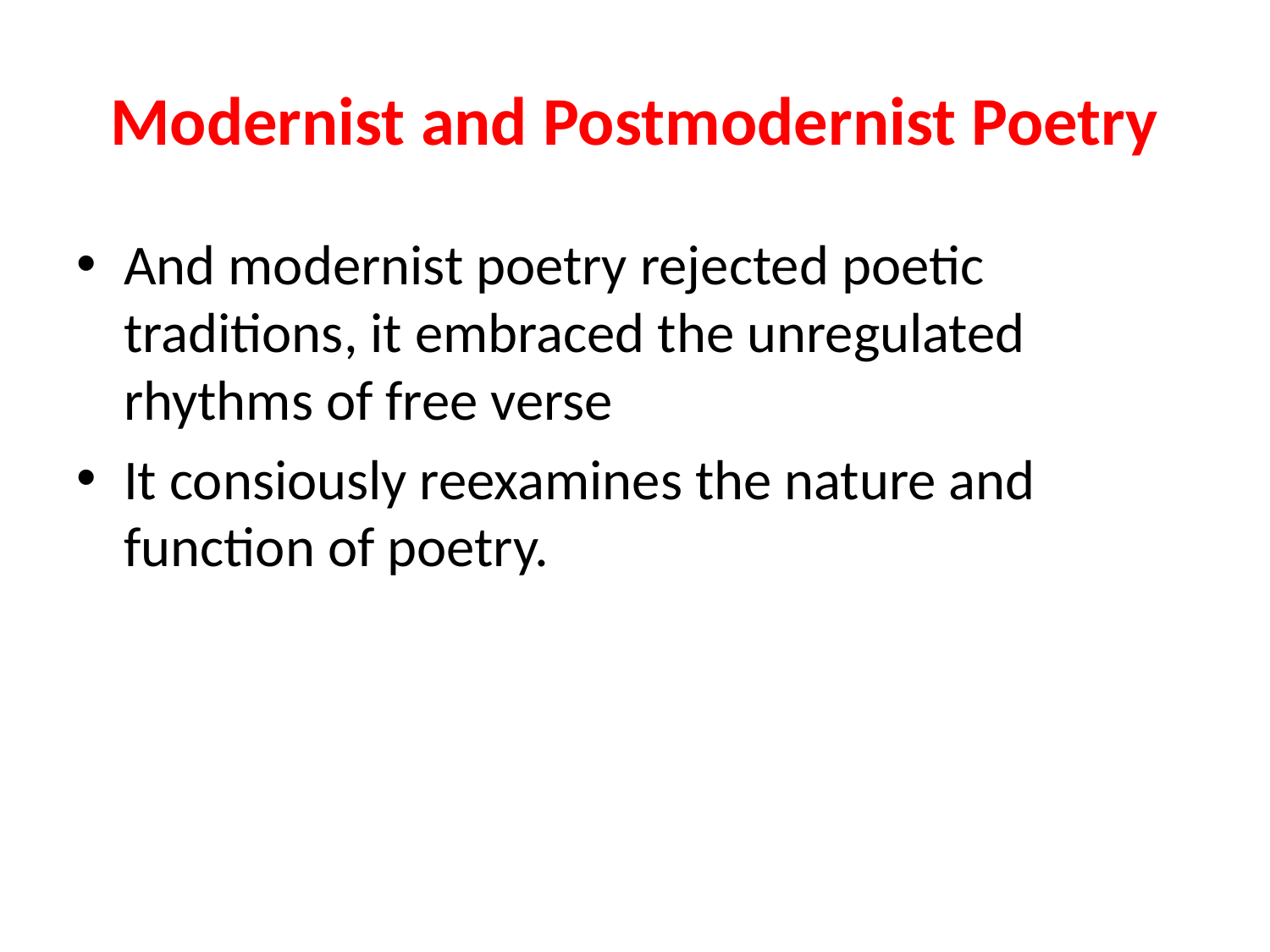

# Modernist and Postmodernist Poetry
And modernist poetry rejected poetic traditions, it embraced the unregulated rhythms of free verse
It consiously reexamines the nature and function of poetry.